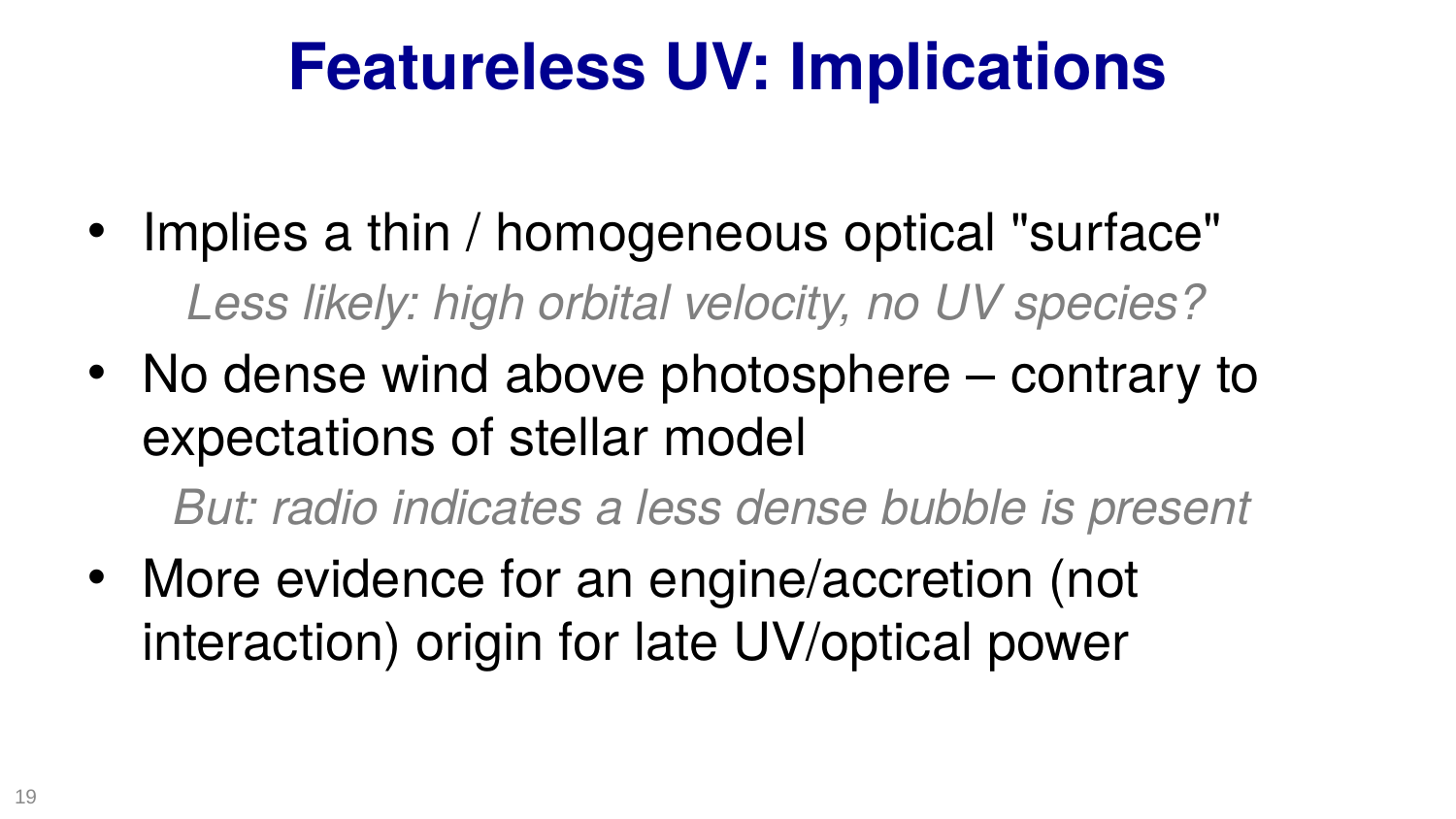

# Featureless UV: Implications
Implies a thin / homogeneous optical "surface"
  Less likely: high orbital velocity, no UV species?
No dense wind above photosphere – contrary to expectations of stellar model
 But: radio indicates a less dense bubble is present
More evidence for an engine/accretion (not interaction) origin for late UV/optical power
19